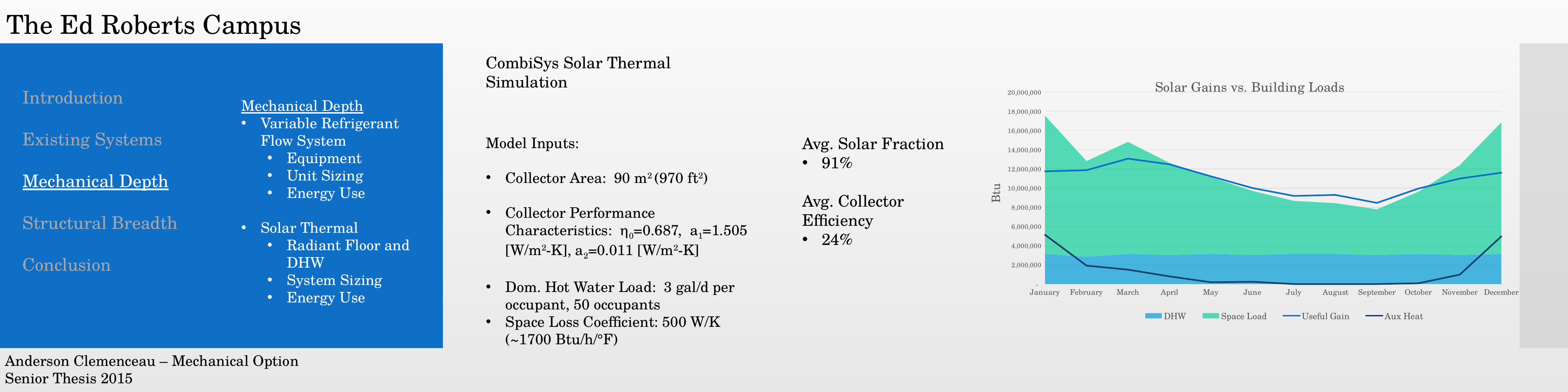

The Ed Roberts Campus
CombiSys Solar Thermal Simulation

### Chart: Solar Gains vs. Building Loads

| Category |  |  |  |  |
|---|---|---|---|---|
| January | 3131197.696789702 | 14406998.48523 | 11749784.944288716 | 5126884.648979596 |
| February | 2827489.549080536 | 9987763.81005 | 11866605.302342515 | 1919546.8932247728 |
| March | 3131753.9188496806 | 11683427.37939 | 13072864.301102296 | 1498921.9227815657 |
| April | 3022278.647597152 | 9602277.15798 | 12475324.611180771 | 796949.9403445555 |
| May | 3127785.6764505105 | 8011792.841130001 | 11225010.892233517 | 188312.40350820887 |
| June | 3025431.5525465566 | 6684981.73551 | 10006641.167683793 | 238177.73831903594 |
| July | 3129913.0962609113 | 5537563.95348 | 9187184.295808237 | 0.0 |
| August | 3126985.5624485477 | 5303149.85304 | 9290512.60401289 | 0.0 |
| September | 3017123.914460245 | 4769661.57642 | 8456102.136592336 | 0.0 |
| October | 3122201.3204890713 | 6492878.18595 | 9953258.567390334 | 77358.15259561759 |
| November | 3028154.175712019 | 9368716.092840001 | 10996376.43975463 | 984653.98904551 |
| December | 3129105.642974675 | 13722352.35345 | 11605427.610567952 | 4966504.166126685 |
Introduction

Existing Systems

Mechanical Depth

Structural Breadth

Conclusion

Mechanical Depth
Variable Refrigerant Flow System
Equipment
Unit Sizing
Energy Use

Solar Thermal
Radiant Floor and DHW
System Sizing
Energy Use
Avg. Solar Fraction
91%

Avg. Collector Efficiency
24%
Model Inputs:

Collector Area:  90 m2 (970 ft2)

Collector Performance Characteristics:  η0=0.687,  a1=1.505 [W/m2-K], a2=0.011 [W/m2-K]

Dom. Hot Water Load:  3 gal/d per occupant, 50 occupants
Space Loss Coefficient: 500 W/K (~1700 Btu/h/°F)
Anderson Clemenceau – Mechanical Option
Senior Thesis 2015